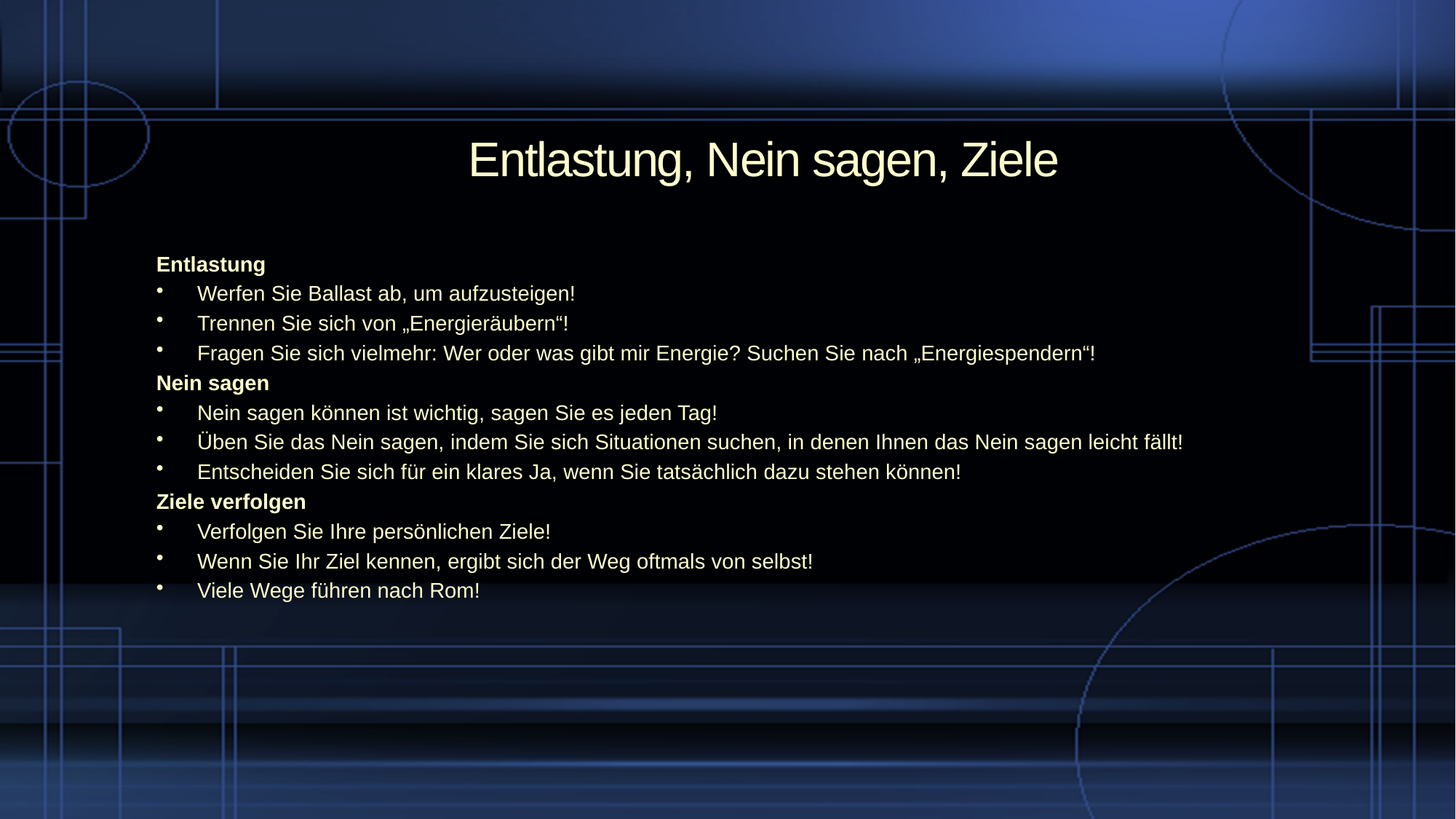

# Entlastung, Nein sagen, Ziele
Entlastung
Werfen Sie Ballast ab, um aufzusteigen!
Trennen Sie sich von „Energieräubern“!
Fragen Sie sich vielmehr: Wer oder was gibt mir Energie? Suchen Sie nach „Energiespendern“!
Nein sagen
Nein sagen können ist wichtig, sagen Sie es jeden Tag!
Üben Sie das Nein sagen, indem Sie sich Situationen suchen, in denen Ihnen das Nein sagen leicht fällt!
Entscheiden Sie sich für ein klares Ja, wenn Sie tatsächlich dazu stehen können!
Ziele verfolgen
Verfolgen Sie Ihre persönlichen Ziele!
Wenn Sie Ihr Ziel kennen, ergibt sich der Weg oftmals von selbst!
Viele Wege führen nach Rom!